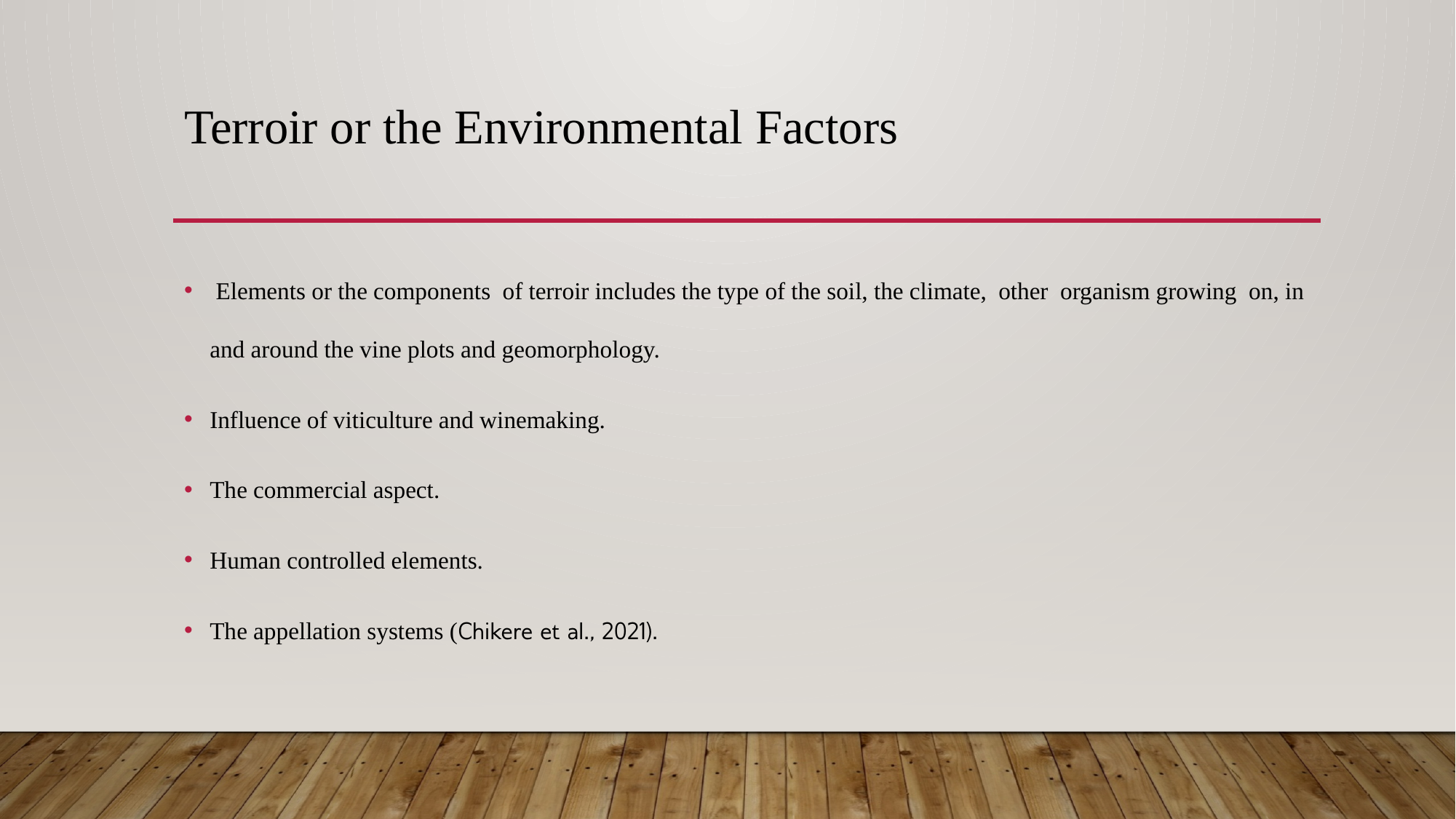

# Terroir or the Environmental Factors
 Elements or the components  of terroir includes the type of the soil, the climate,  other  organism growing  on, in and around the vine plots and geomorphology.
Influence of viticulture and winemaking.
The commercial aspect.
Human controlled elements.
The appellation systems (Chikere et al., 2021).